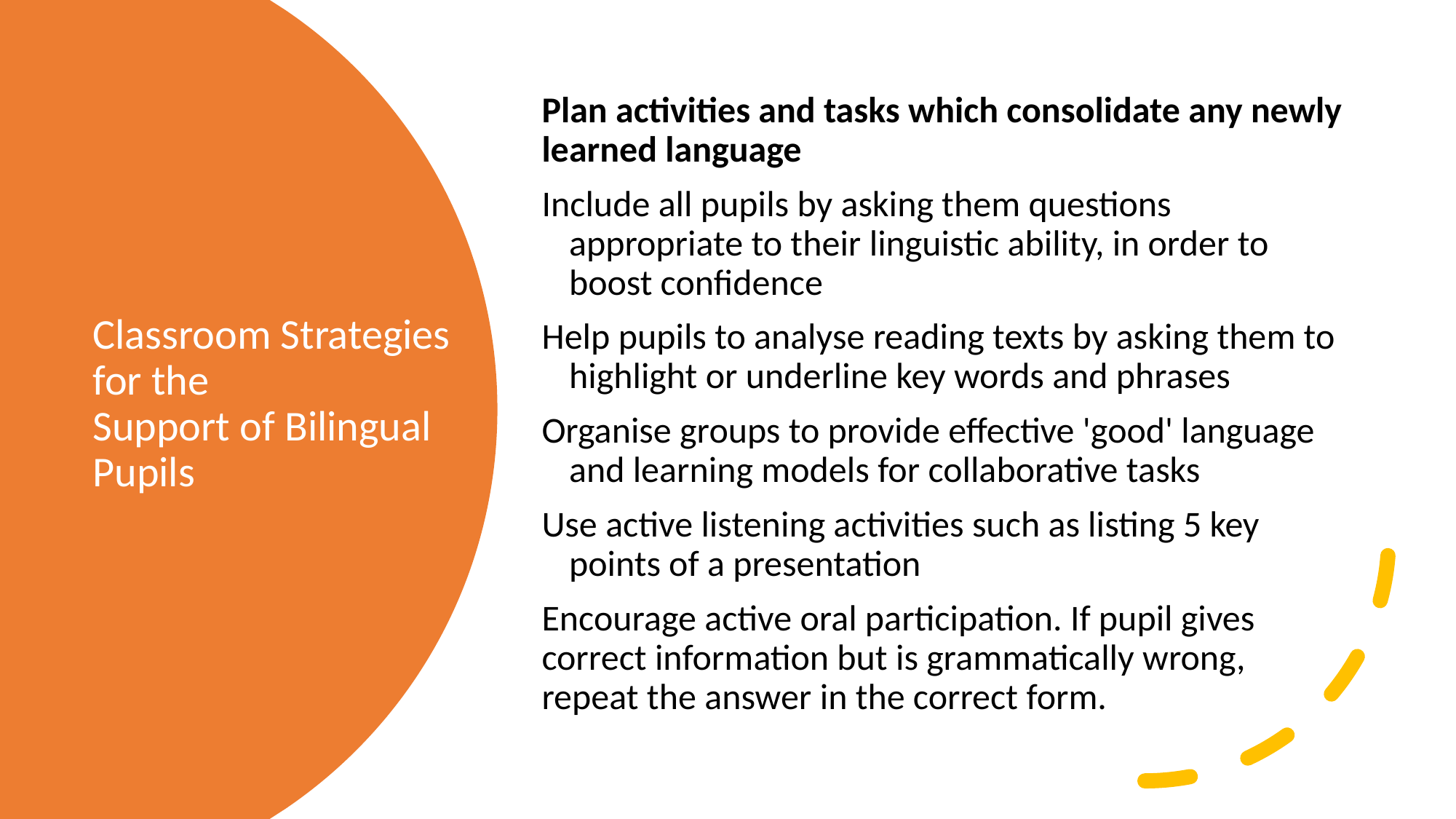

Plan activities and tasks which consolidate any newly learned language
Include all pupils by asking them questions appropriate to their linguistic ability, in order to boost confidence
Help pupils to analyse reading texts by asking them to highlight or underline key words and phrases
Organise groups to provide effective 'good' language and learning models for collaborative tasks
Use active listening activities such as listing 5 key points of a presentation
Encourage active oral participation. If pupil gives correct information but is grammatically wrong, repeat the answer in the correct form.
# Classroom Strategies for the Support of Bilingual Pupils